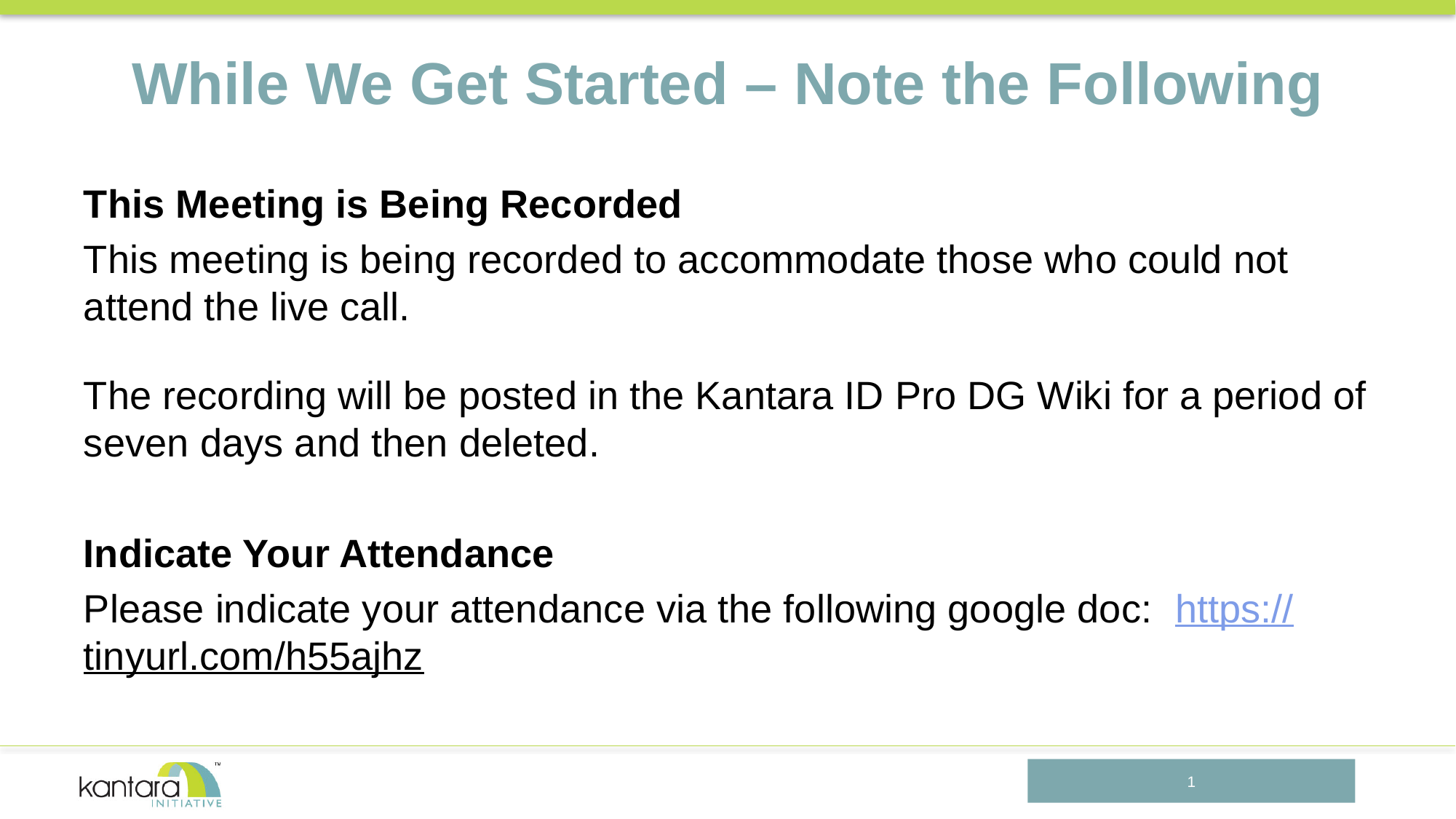

# While We Get Started – Note the Following
This Meeting is Being Recorded
This meeting is being recorded to accommodate those who could not attend the live call.

The recording will be posted in the Kantara ID Pro DG Wiki for a period of seven days and then deleted.

Indicate Your Attendance
Please indicate your attendance via the following google doc:  https://tinyurl.com/h55ajhz
1